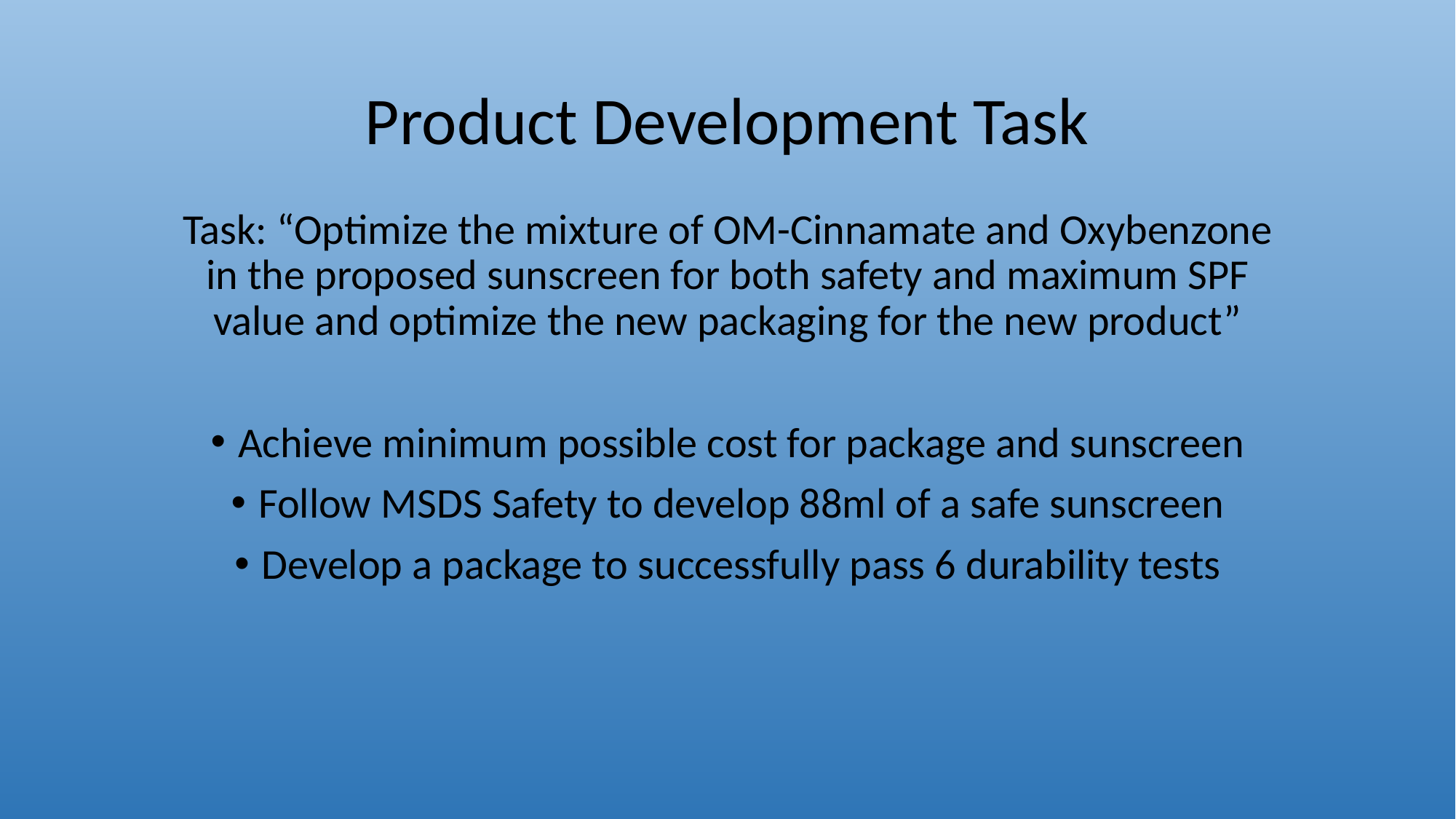

# Product Development Task
Task: “Optimize the mixture of OM-Cinnamate and Oxybenzone in the proposed sunscreen for both safety and maximum SPF value and optimize the new packaging for the new product”

Achieve minimum possible cost for package and sunscreen
Follow MSDS Safety to develop 88ml of a safe sunscreen
Develop a package to successfully pass 6 durability tests